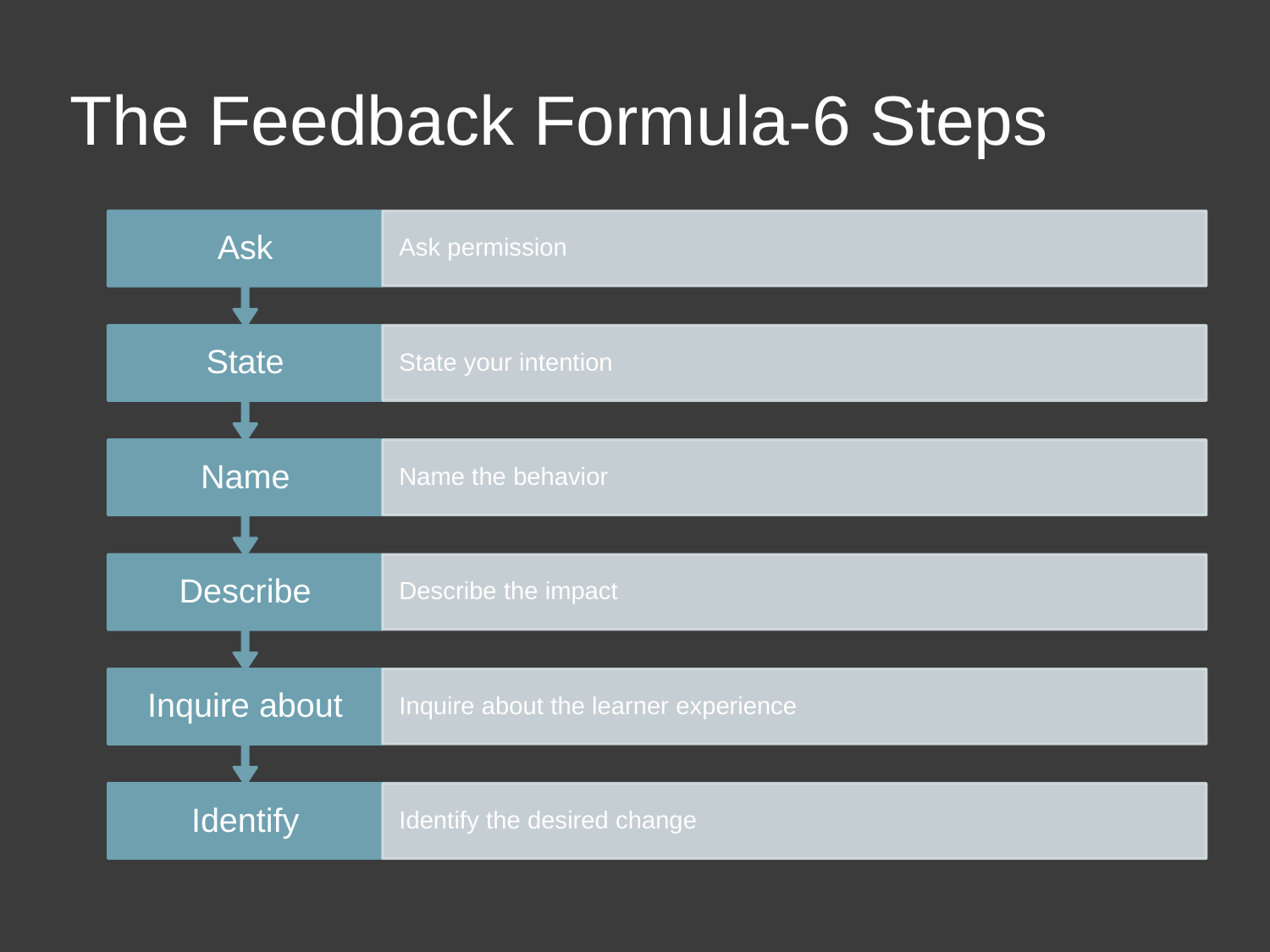

# The Feedback Formula-6 Steps
Identify
Identify the desired change
Inquire about
Inquire about the learner experience
Describe
Describe the impact
Name
Name the behavior
State
State your intention
Ask
Ask permission